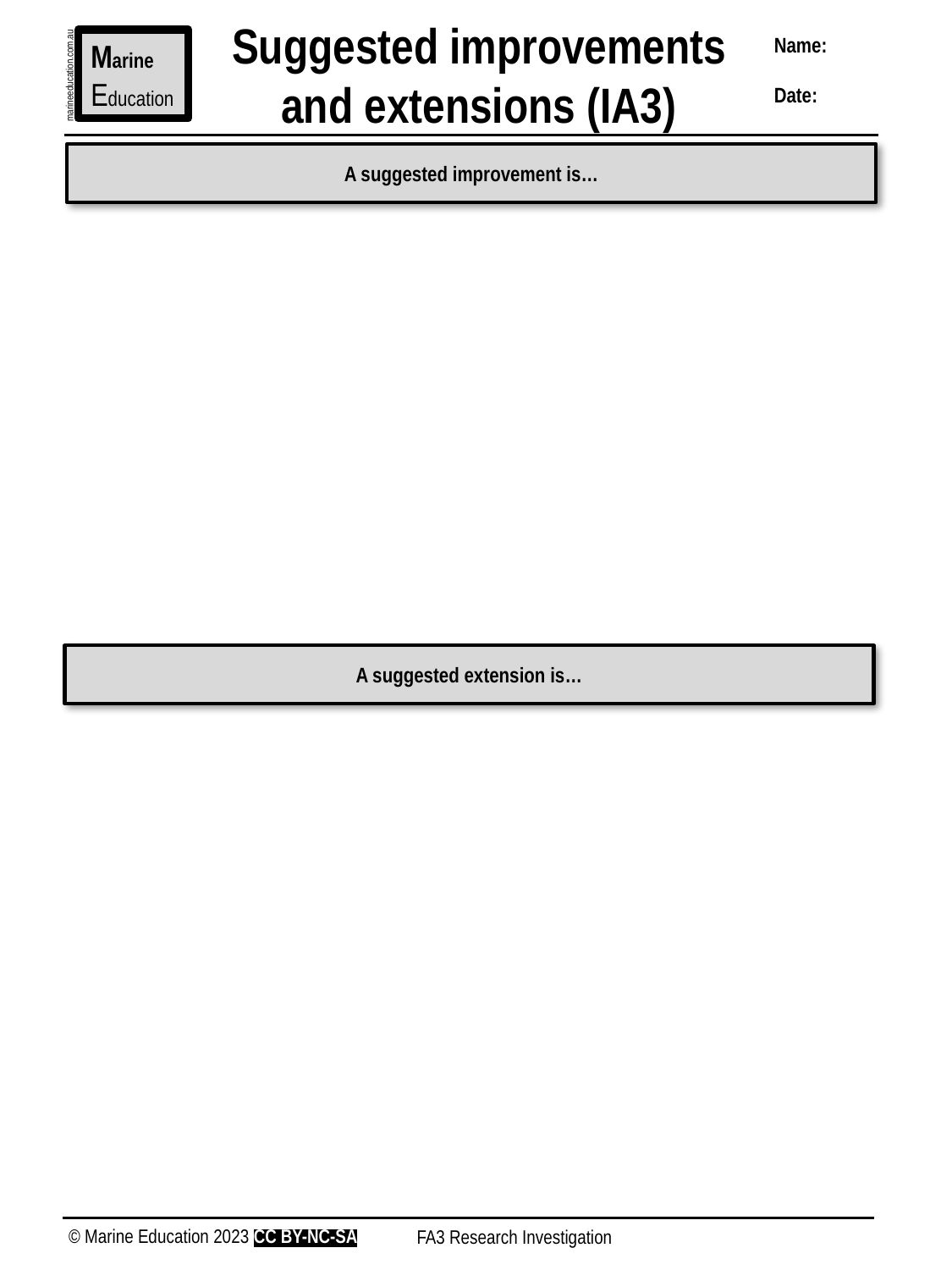

Suggested improvements and extensions (IA3)
Name:

Date:
Marine
Education
marineeducation.com.au
A suggested improvement is…
A suggested extension is…
© Marine Education 2023 CC BY-NC-SA
FA3 Research Investigation